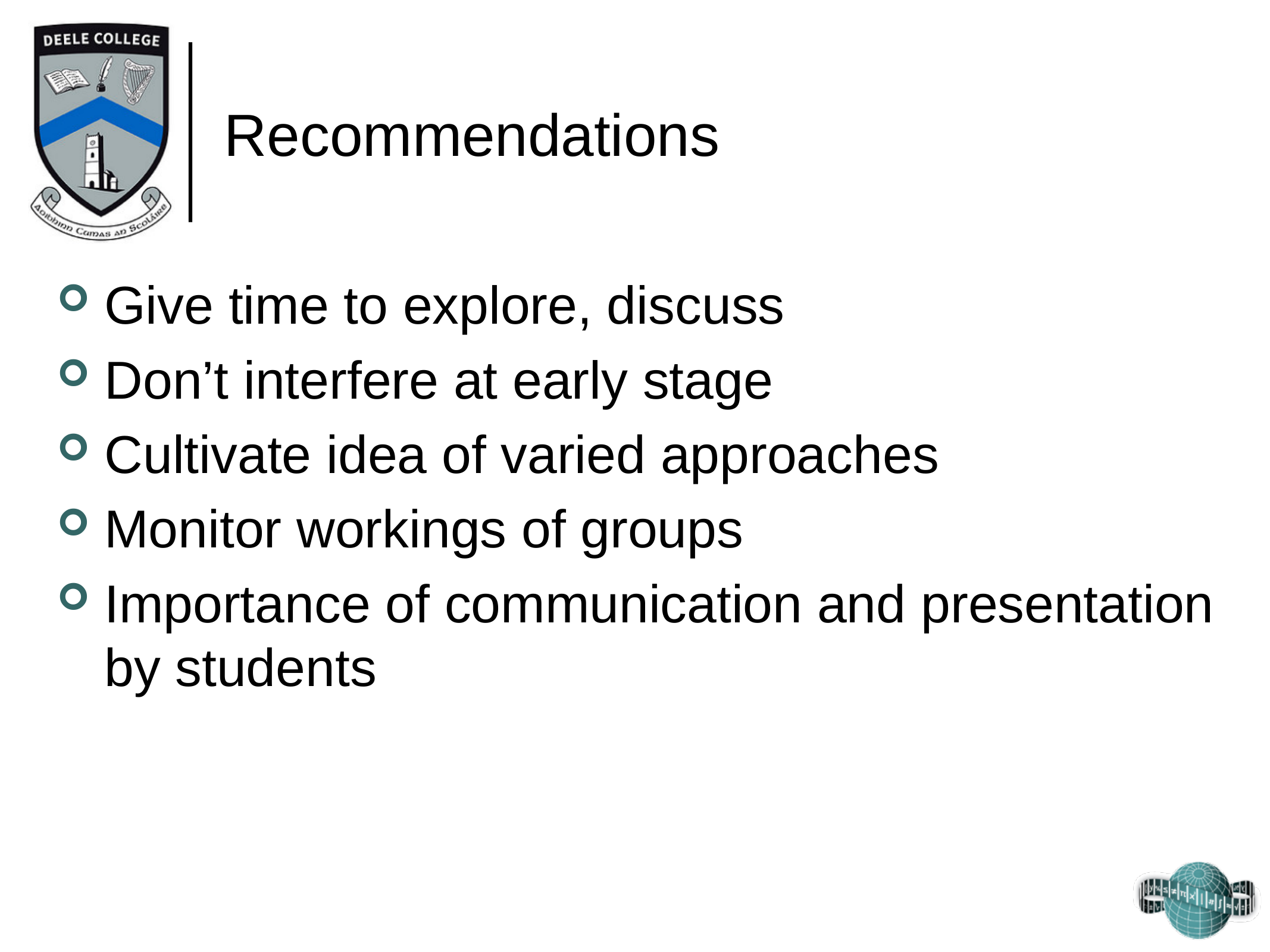

# Recommendations
Give time to explore, discuss
Don’t interfere at early stage
Cultivate idea of varied approaches
Monitor workings of groups
Importance of communication and presentation by students